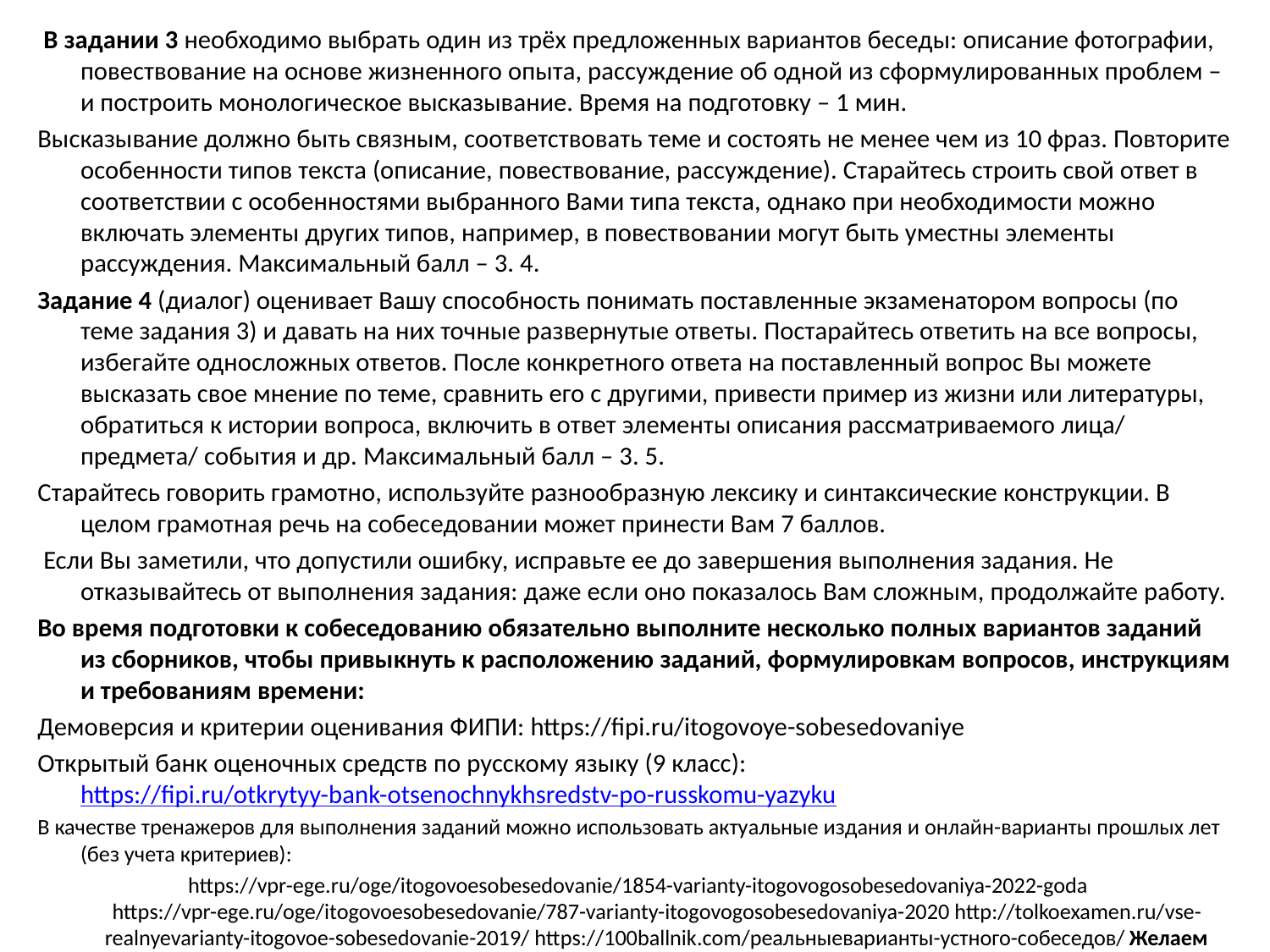

В задании 3 необходимо выбрать один из трёх предложенных вариантов беседы: описание фотографии, повествование на основе жизненного опыта, рассуждение об одной из сформулированных проблем – и построить монологическое высказывание. Время на подготовку – 1 мин.
Высказывание должно быть связным, соответствовать теме и состоять не менее чем из 10 фраз. Повторите особенности типов текста (описание, повествование, рассуждение). Старайтесь строить свой ответ в соответствии с особенностями выбранного Вами типа текста, однако при необходимости можно включать элементы других типов, например, в повествовании могут быть уместны элементы рассуждения. Максимальный балл – 3. 4.
Задание 4 (диалог) оценивает Вашу способность понимать поставленные экзаменатором вопросы (по теме задания 3) и давать на них точные развернутые ответы. Постарайтесь ответить на все вопросы, избегайте односложных ответов. После конкретного ответа на поставленный вопрос Вы можете высказать свое мнение по теме, сравнить его с другими, привести пример из жизни или литературы, обратиться к истории вопроса, включить в ответ элементы описания рассматриваемого лица/ предмета/ события и др. Максимальный балл – 3. 5.
Старайтесь говорить грамотно, используйте разнообразную лексику и синтаксические конструкции. В целом грамотная речь на собеседовании может принести Вам 7 баллов.
 Если Вы заметили, что допустили ошибку, исправьте ее до завершения выполнения задания. Не отказывайтесь от выполнения задания: даже если оно показалось Вам сложным, продолжайте работу.
Во время подготовки к собеседованию обязательно выполните несколько полных вариантов заданий из сборников, чтобы привыкнуть к расположению заданий, формулировкам вопросов, инструкциям и требованиям времени:
Демоверсия и критерии оценивания ФИПИ: https://fipi.ru/itogovoye-sobesedovaniye
Открытый банк оценочных средств по русскому языку (9 класс): https://fipi.ru/otkrytyy-bank-otsenochnykhsredstv-po-russkomu-yazyku
В качестве тренажеров для выполнения заданий можно использовать актуальные издания и онлайн-варианты прошлых лет (без учета критериев):
 https://vpr-ege.ru/oge/itogovoesobesedovanie/1854-varianty-itogovogosobesedovaniya-2022-goda https://vpr-ege.ru/oge/itogovoesobesedovanie/787-varianty-itogovogosobesedovaniya-2020 http://tolkoexamen.ru/vse-realnyevarianty-itogovoe-sobesedovanie-2019/ https://100ballnik.com/реальныеварианты-устного-собеседов/ Желаем успеха!